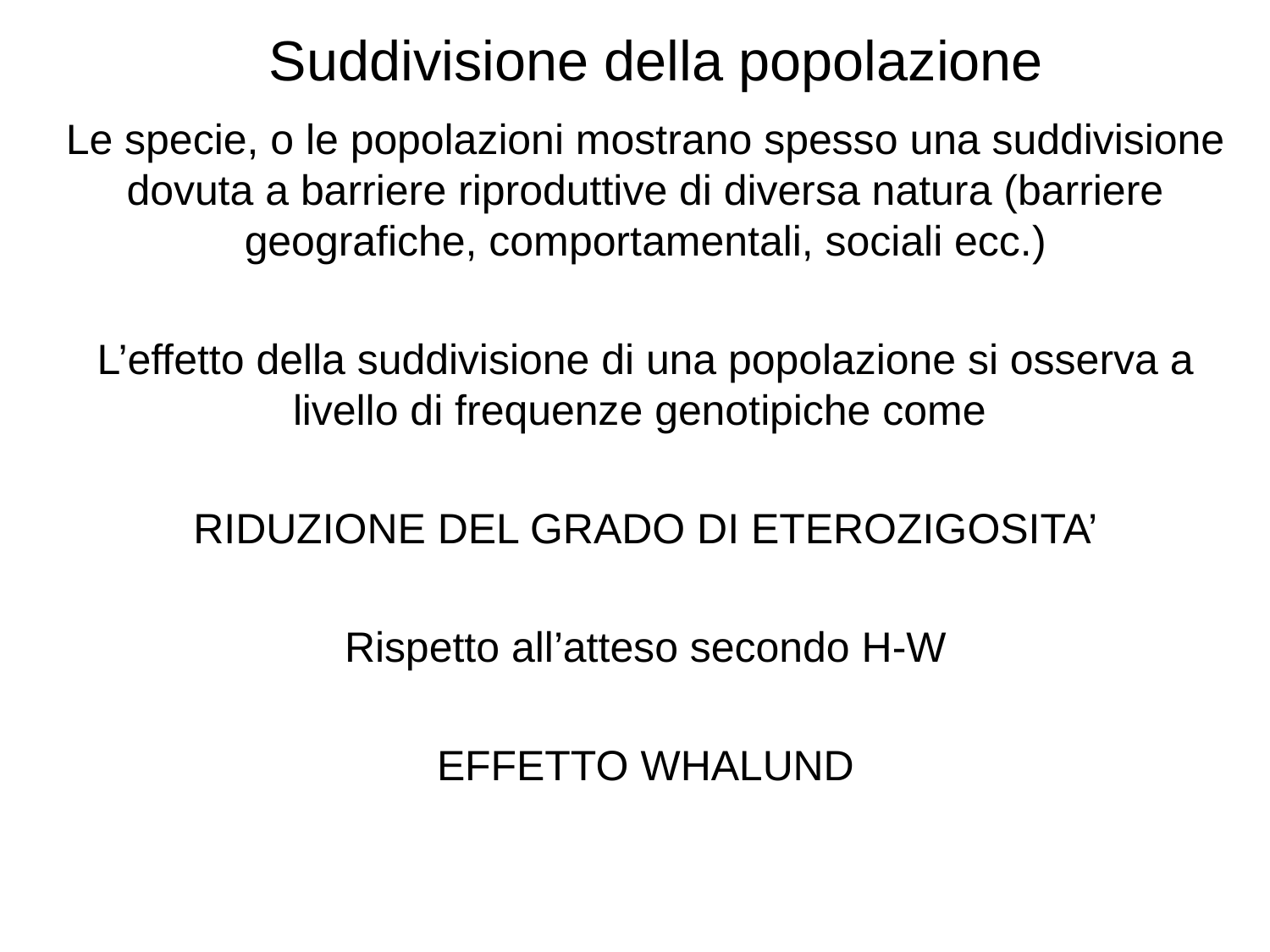

# Suddivisione della popolazione
Le specie, o le popolazioni mostrano spesso una suddivisione dovuta a barriere riproduttive di diversa natura (barriere geografiche, comportamentali, sociali ecc.)

L’effetto della suddivisione di una popolazione si osserva a livello di frequenze genotipiche come

RIDUZIONE DEL GRADO DI ETEROZIGOSITA’

Rispetto all’atteso secondo H-W

EFFETTO WHALUND